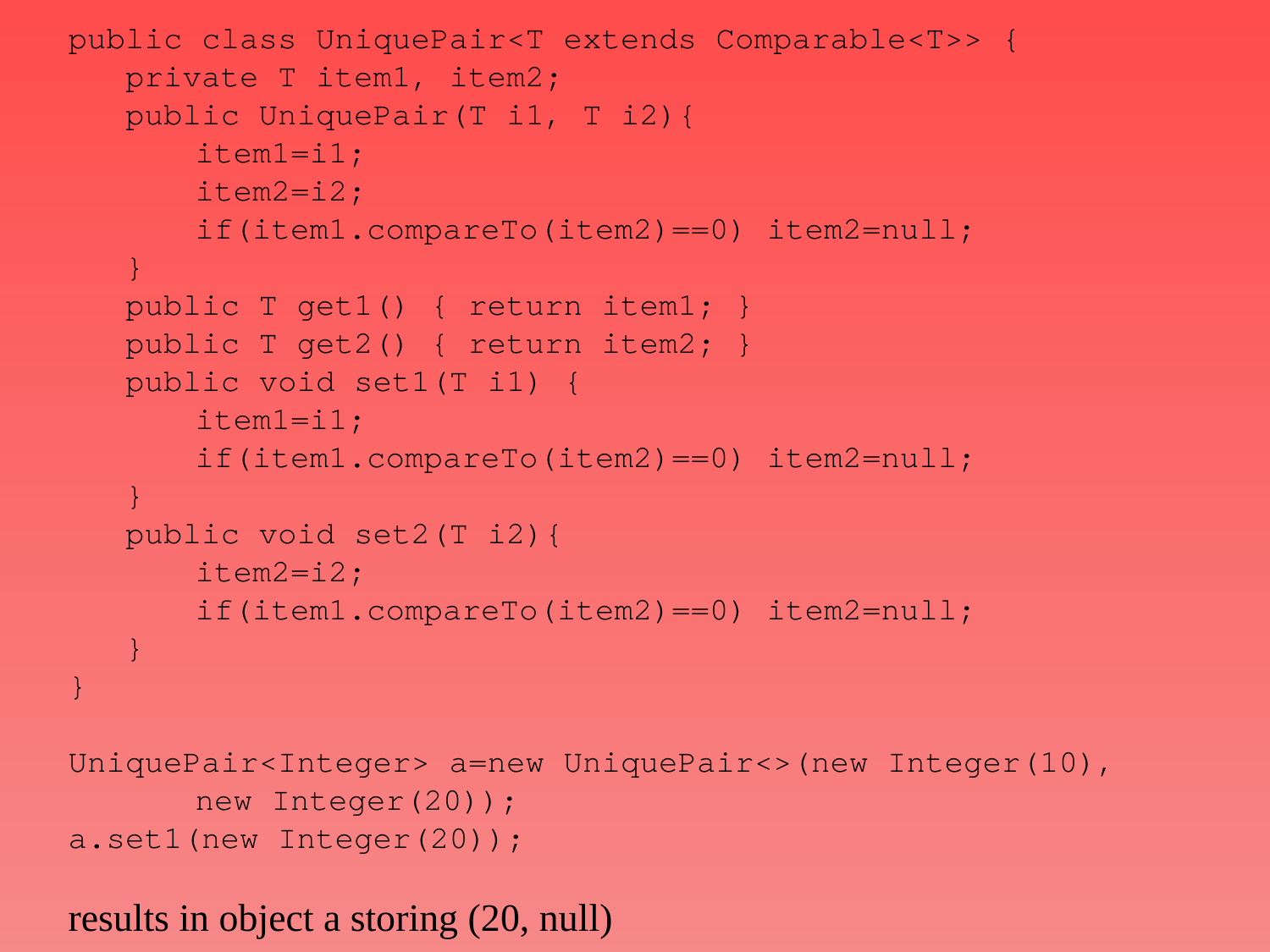

public class UniquePair<T extends Comparable<T>> {
   private T item1, item2;
   public UniquePair(T i1, T i2){
	item1=i1;
	item2=i2;
	if(item1.compareTo(item2)==0) item2=null;
   }
   public T get1() { return item1; }
   public T get2() { return item2; }
   public void set1(T i1) {
	item1=i1;
	if(item1.compareTo(item2)==0) item2=null;
   }
   public void set2(T i2){
	item2=i2;
	if(item1.compareTo(item2)==0) item2=null;
   }
}

UniquePair<Integer> a=new UniquePair<>(new Integer(10),
	new Integer(20));
a.set1(new Integer(20));

results in object a storing (20, null)